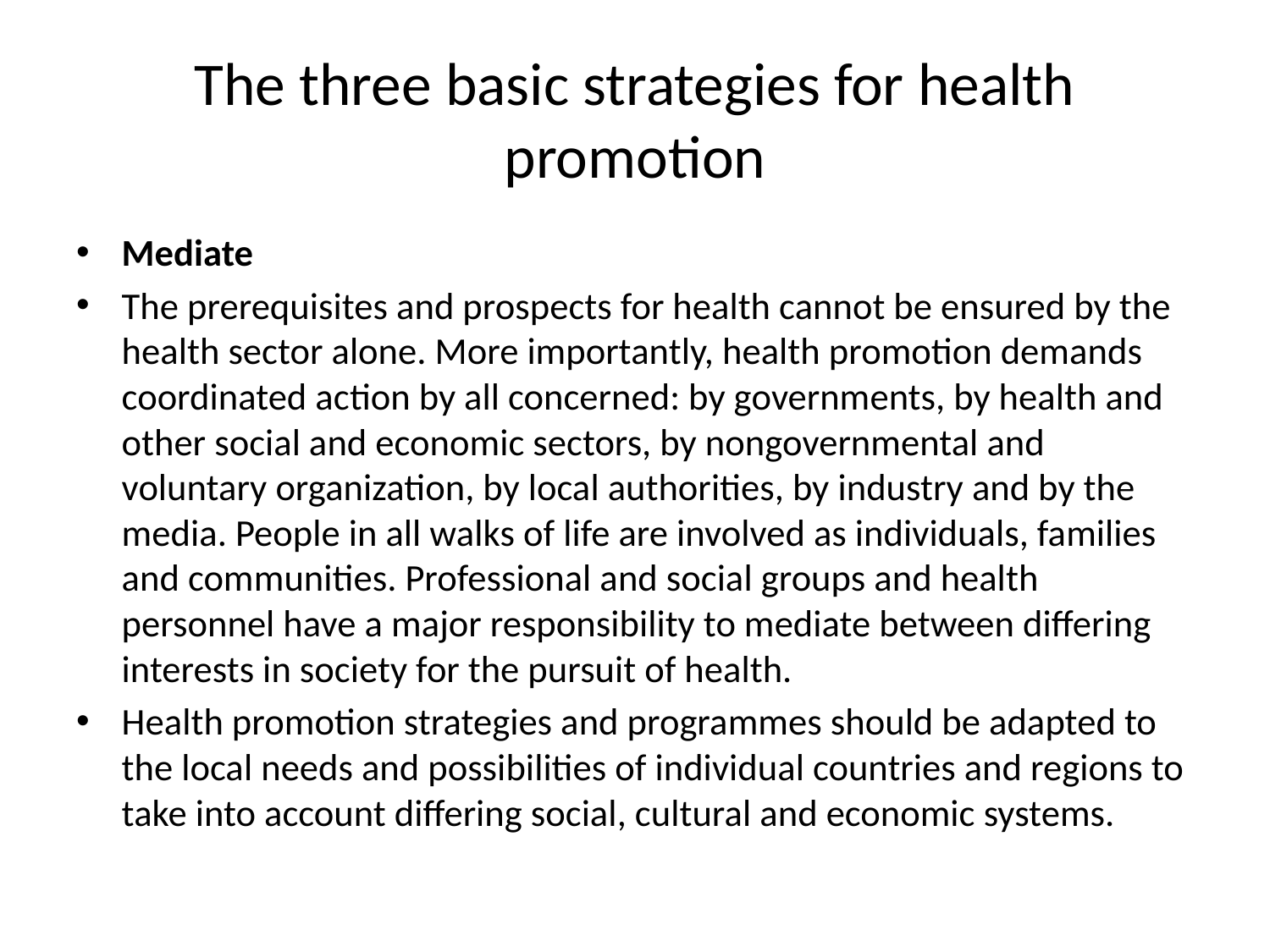

# The three basic strategies for health promotion
Mediate
The prerequisites and prospects for health cannot be ensured by the health sector alone. More importantly, health promotion demands coordinated action by all concerned: by governments, by health and other social and economic sectors, by nongovernmental and voluntary organization, by local authorities, by industry and by the media. People in all walks of life are involved as individuals, families and communities. Professional and social groups and health personnel have a major responsibility to mediate between differing interests in society for the pursuit of health.
Health promotion strategies and programmes should be adapted to the local needs and possibilities of individual countries and regions to take into account differing social, cultural and economic systems.